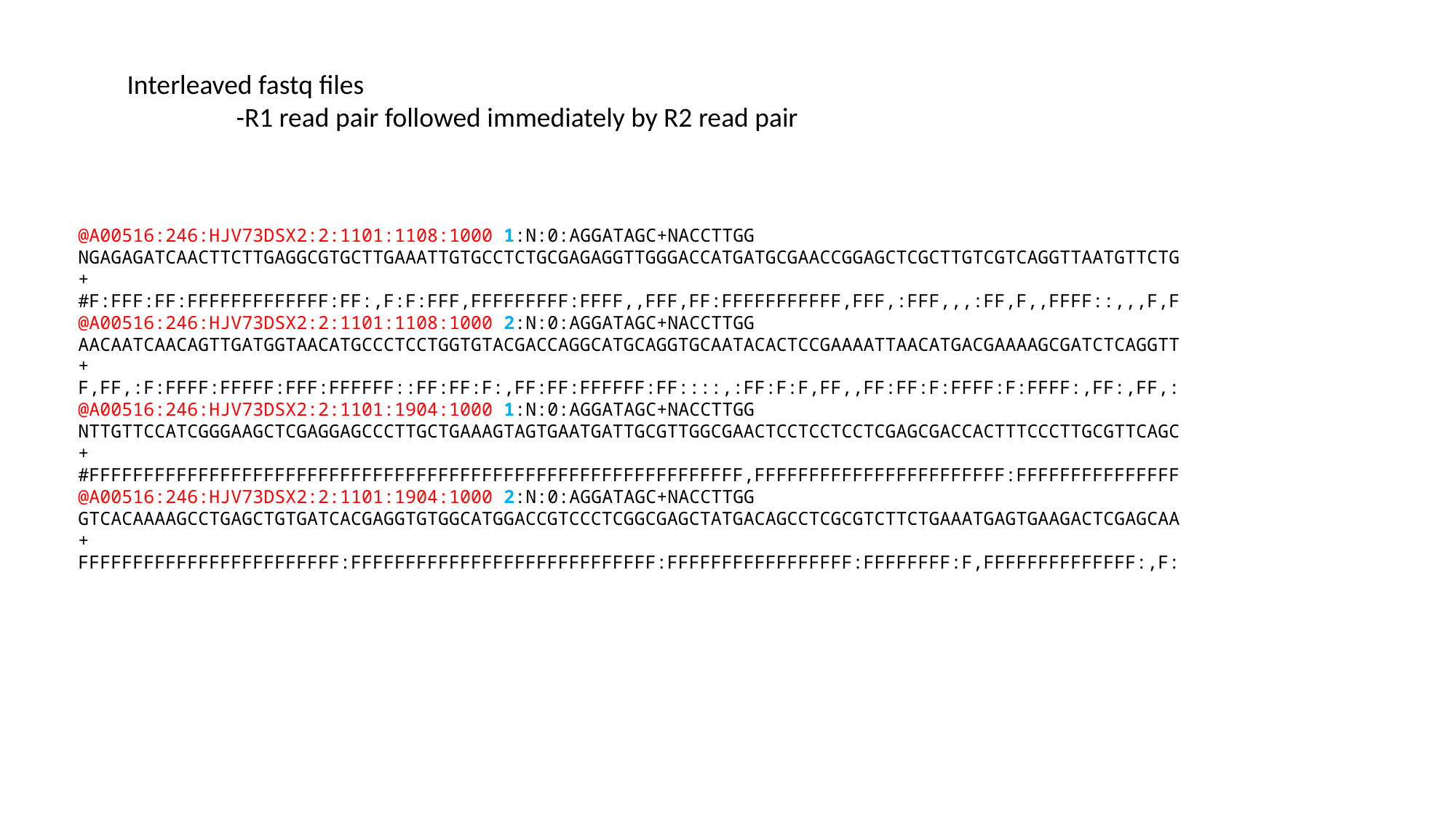

Interleaved fastq files
	-R1 read pair followed immediately by R2 read pair
@A00516:246:HJV73DSX2:2:1101:1108:1000 1:N:0:AGGATAGC+NACCTTGG
NGAGAGATCAACTTCTTGAGGCGTGCTTGAAATTGTGCCTCTGCGAGAGGTTGGGACCATGATGCGAACCGGAGCTCGCTTGTCGTCAGGTTAATGTTCTG
+
#F:FFF:FF:FFFFFFFFFFFFF:FF:,F:F:FFF,FFFFFFFFF:FFFF,,FFF,FF:FFFFFFFFFFF,FFF,:FFF,,,:FF,F,,FFFF::,,,F,F
@A00516:246:HJV73DSX2:2:1101:1108:1000 2:N:0:AGGATAGC+NACCTTGG
AACAATCAACAGTTGATGGTAACATGCCCTCCTGGTGTACGACCAGGCATGCAGGTGCAATACACTCCGAAAATTAACATGACGAAAAGCGATCTCAGGTT
+
F,FF,:F:FFFF:FFFFF:FFF:FFFFFF::FF:FF:F:,FF:FF:FFFFFF:FF::::,:FF:F:F,FF,,FF:FF:F:FFFF:F:FFFF:,FF:,FF,:
@A00516:246:HJV73DSX2:2:1101:1904:1000 1:N:0:AGGATAGC+NACCTTGG
NTTGTTCCATCGGGAAGCTCGAGGAGCCCTTGCTGAAAGTAGTGAATGATTGCGTTGGCGAACTCCTCCTCCTCGAGCGACCACTTTCCCTTGCGTTCAGC
+
#FFFFFFFFFFFFFFFFFFFFFFFFFFFFFFFFFFFFFFFFFFFFFFFFFFFFFFFFFFFF,FFFFFFFFFFFFFFFFFFFFFFF:FFFFFFFFFFFFFFF
@A00516:246:HJV73DSX2:2:1101:1904:1000 2:N:0:AGGATAGC+NACCTTGG
GTCACAAAAGCCTGAGCTGTGATCACGAGGTGTGGCATGGACCGTCCCTCGGCGAGCTATGACAGCCTCGCGTCTTCTGAAATGAGTGAAGACTCGAGCAA
+
FFFFFFFFFFFFFFFFFFFFFFFF:FFFFFFFFFFFFFFFFFFFFFFFFFFFF:FFFFFFFFFFFFFFFFF:FFFFFFFF:F,FFFFFFFFFFFFFF:,F: